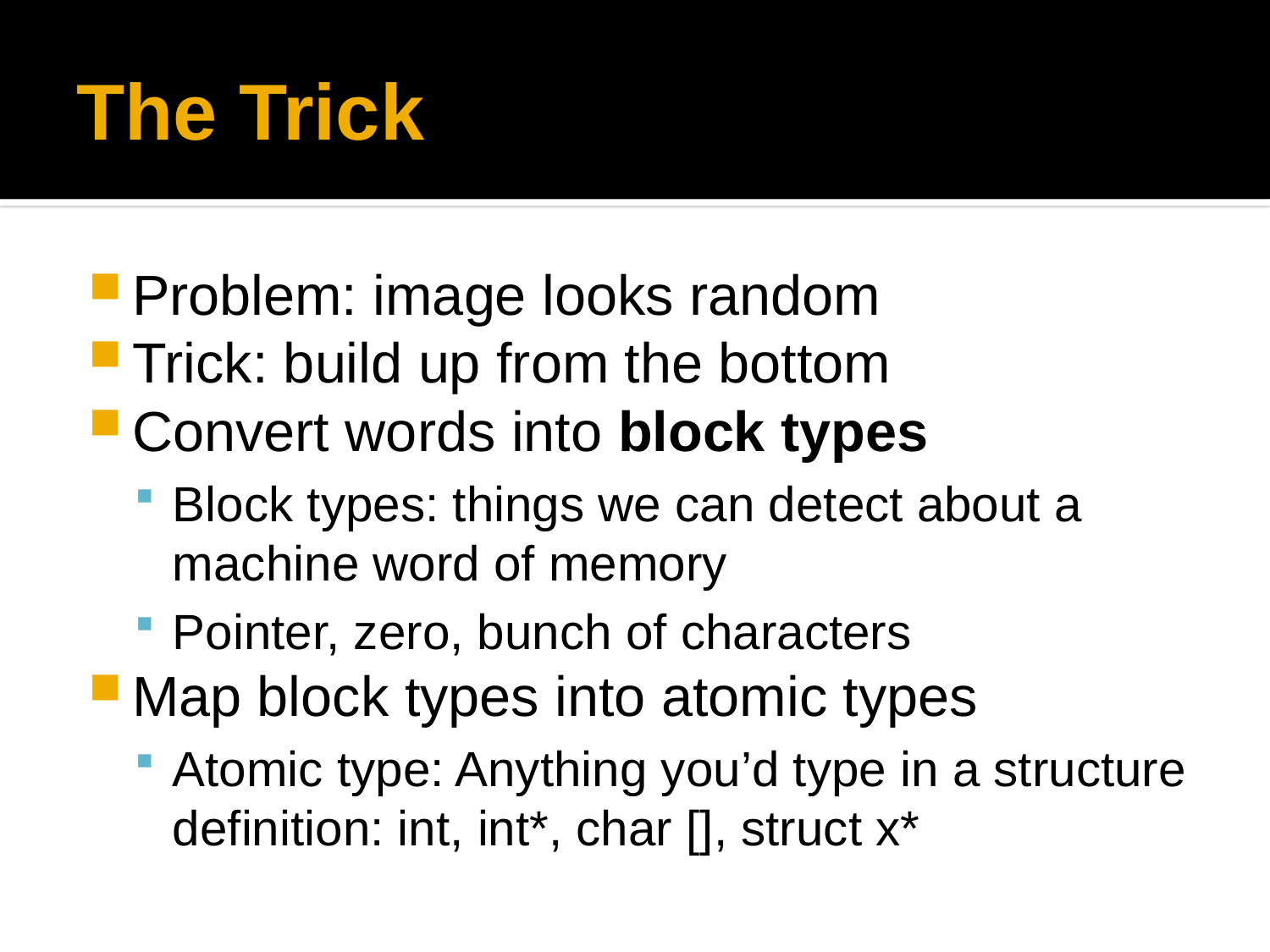

# The Trick
Problem: image looks random
Trick: build up from the bottom
Convert words into block types
Block types: things we can detect about a machine word of memory
Pointer, zero, bunch of characters
Map block types into atomic types
Atomic type: Anything you’d type in a structure definition: int, int*, char [], struct x*